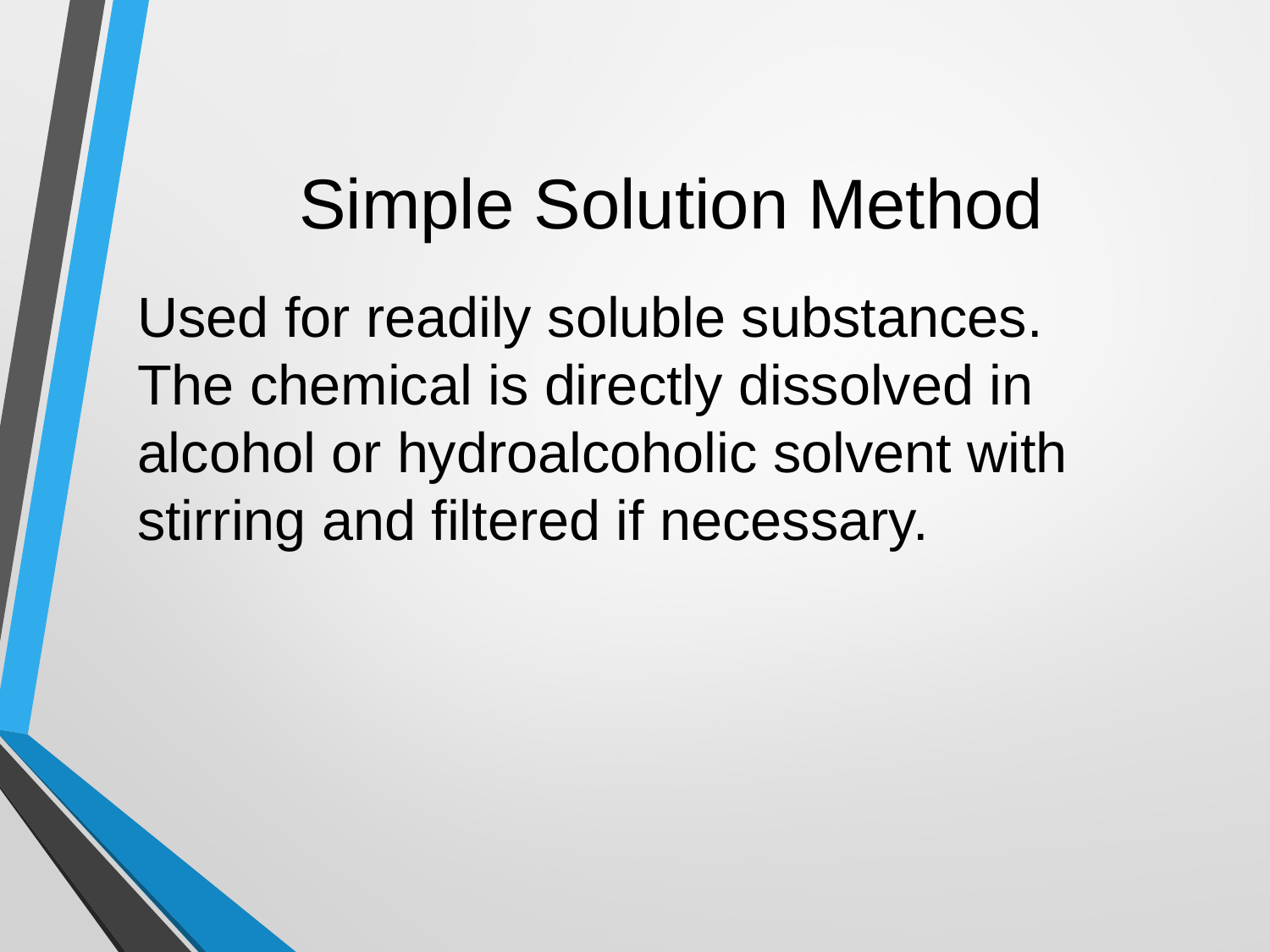

# Simple Solution Method

Used for readily soluble substances.
The chemical is directly dissolved in alcohol or hydroalcoholic solvent with stirring and filtered if necessary.